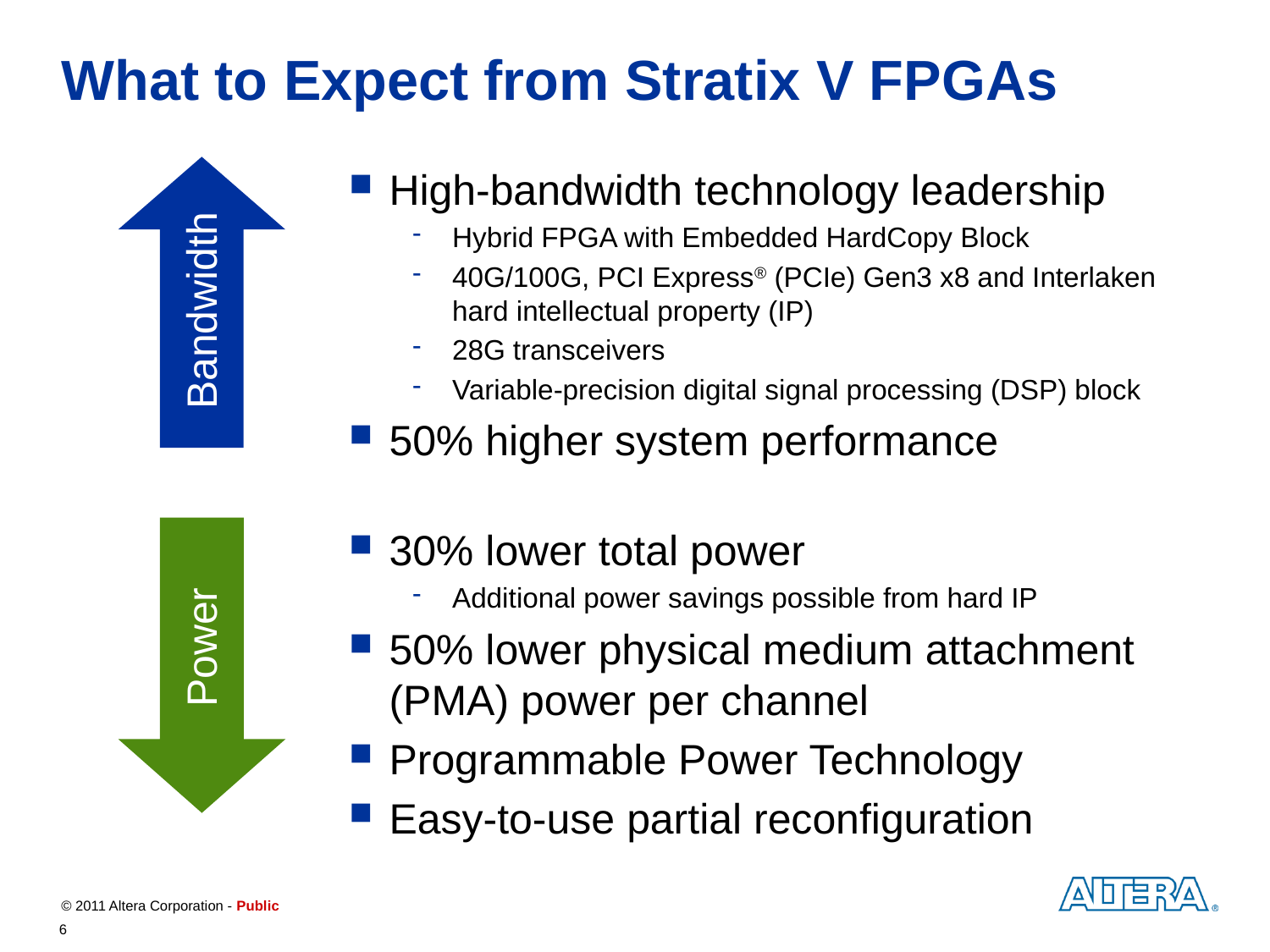

# What to Expect from Stratix V FPGAs

High-bandwidth technology leadership
Hybrid FPGA with Embedded HardCopy Block
40G/100G, PCI Express® (PCIe) Gen3 x8 and Interlaken hard intellectual property (IP)
28G transceivers
Variable-precision digital signal processing (DSP) block
50% higher system performance

30% lower total power
Additional power savings possible from hard IP
50% lower physical medium attachment (PMA) power per channel
Programmable Power Technology
Easy-to-use partial reconfiguration
Bandwidth

Power
6